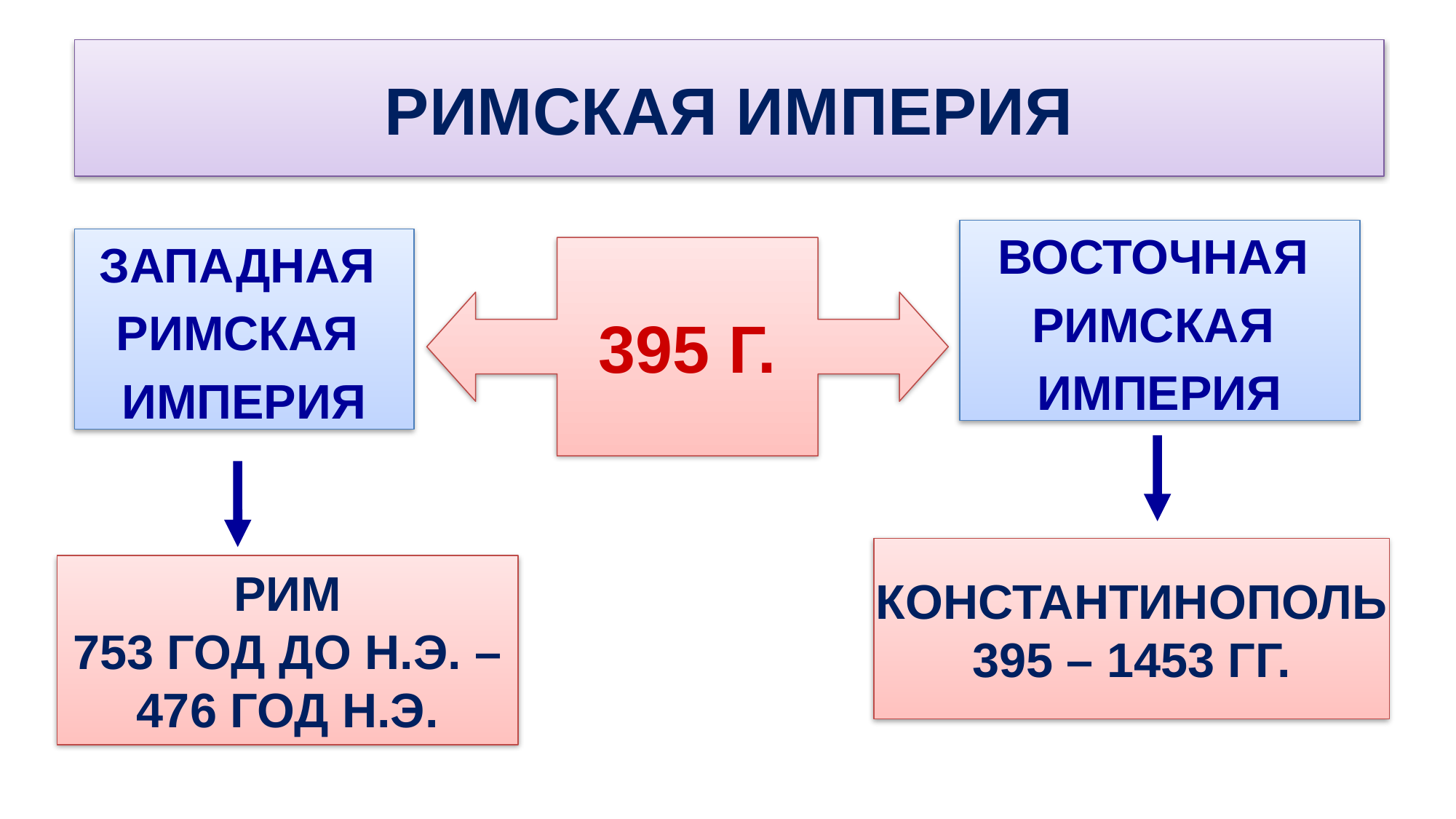

# РИМСКАЯ ИМПЕРИЯ
ВОСТОЧНАЯ
РИМСКАЯ
ИМПЕРИЯ
ЗАПАДНАЯ
РИМСКАЯ
ИМПЕРИЯ
395 Г.

КОНСТАНТИНОПОЛЬ
395 – 1453 ГГ.
РИМ
753 ГОД ДО Н.Э. –
476 ГОД Н.Э.